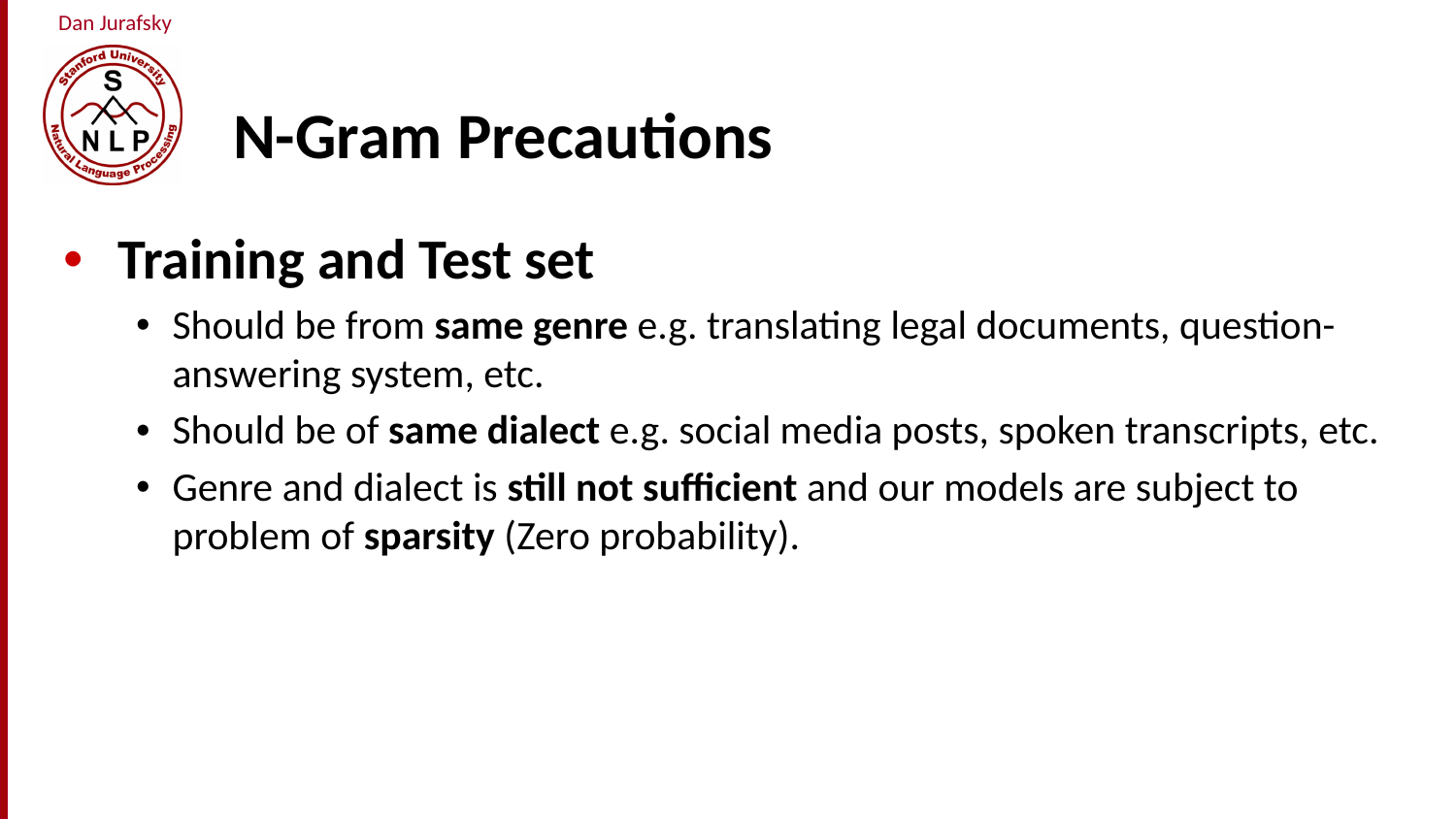

# N-Gram Precautions
Training and Test set
Should be from same genre e.g. translating legal documents, question-answering system, etc.
Should be of same dialect e.g. social media posts, spoken transcripts, etc.
Genre and dialect is still not sufficient and our models are subject to problem of sparsity (Zero probability).